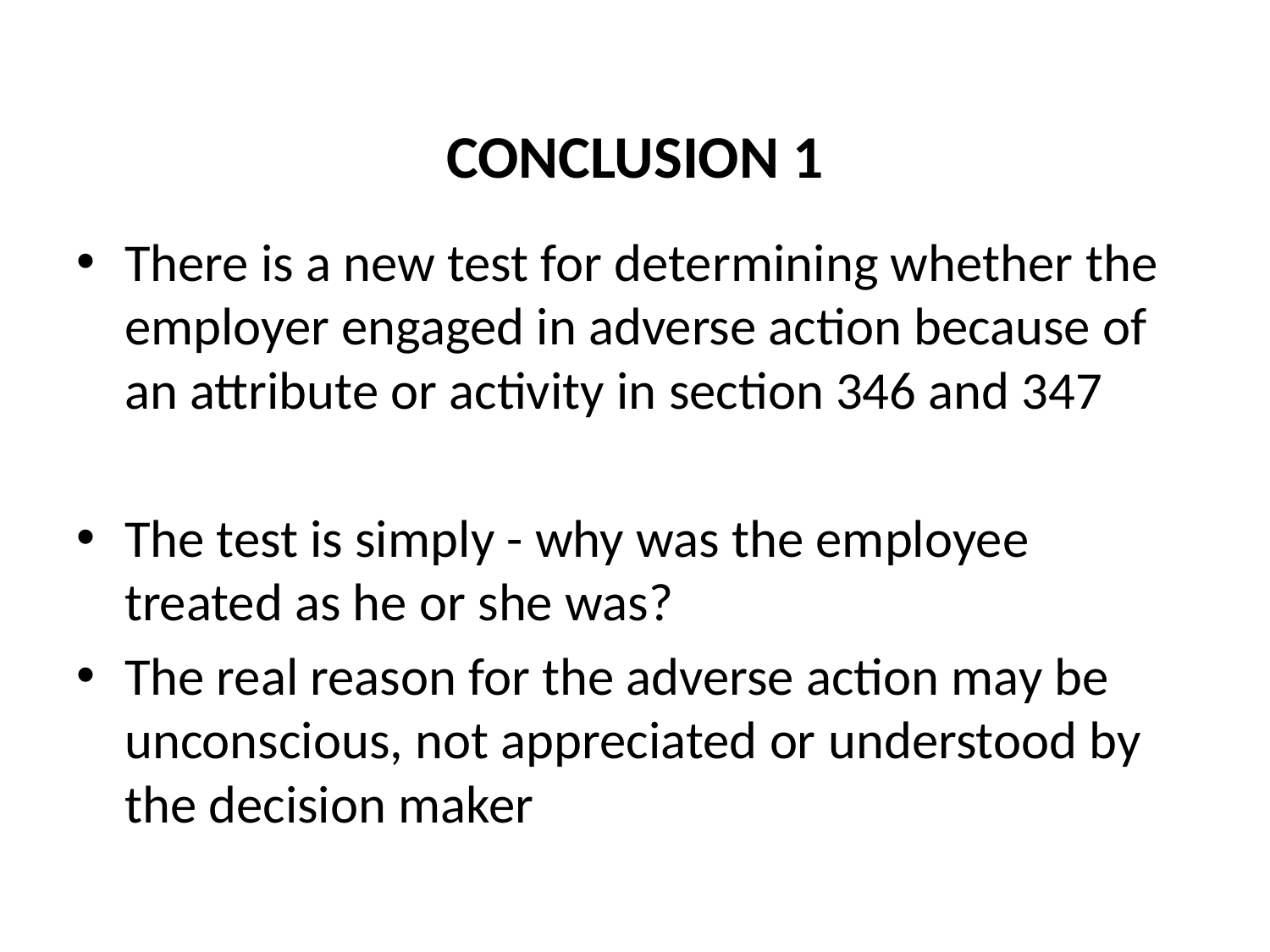

# CONCLUSION 1
There is a new test for determining whether the employer engaged in adverse action because of an attribute or activity in section 346 and 347

The test is simply - why was the employee treated as he or she was?
The real reason for the adverse action may be unconscious, not appreciated or understood by the decision maker